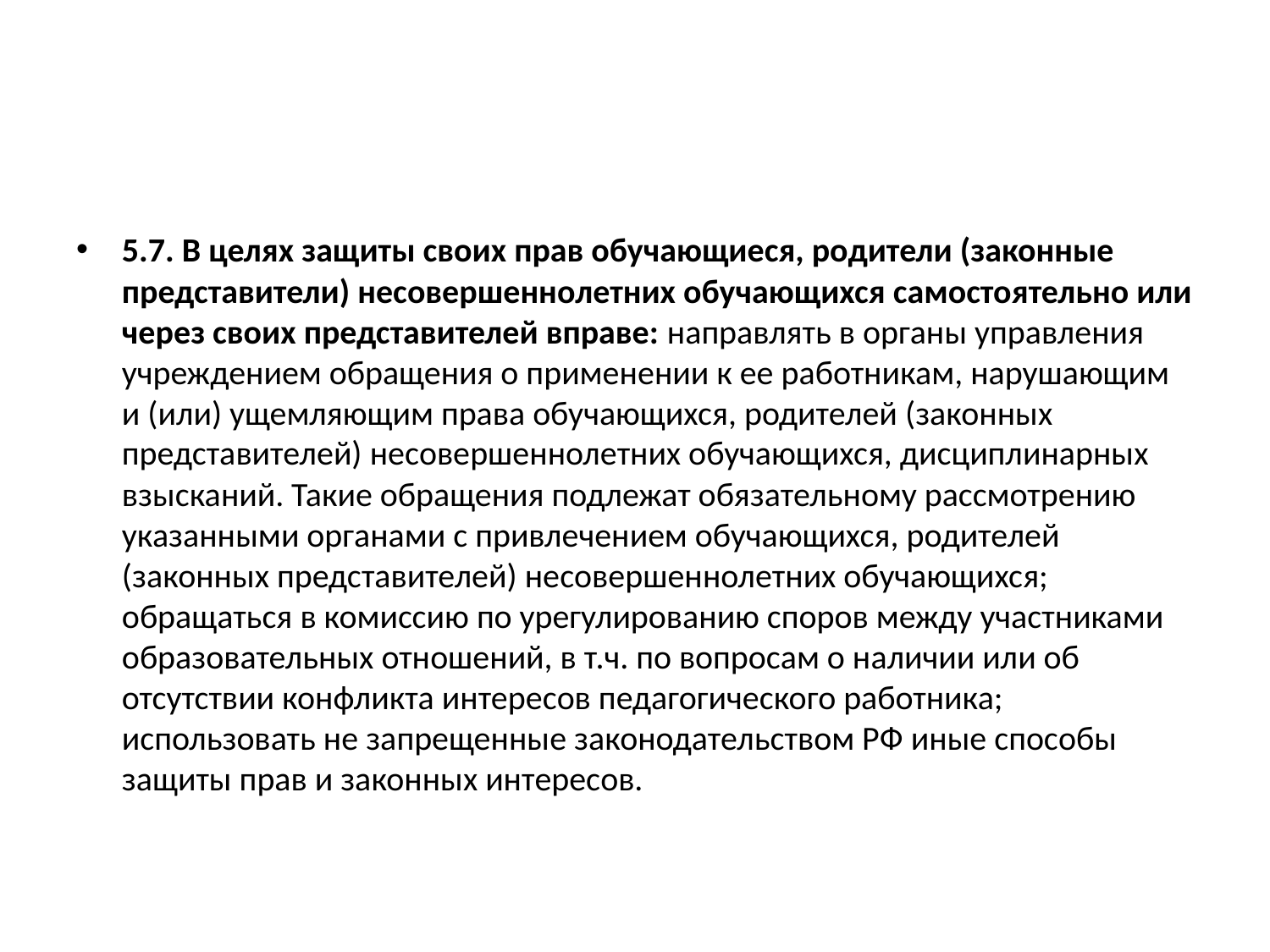

#
5.7. В целях защиты своих прав обучающиеся, родители (законные представители) несовершеннолетних обучающихся самостоятельно или через своих представителей вправе: направлять в органы управления учреждением обращения о применении к ее работникам, нарушающим и (или) ущемляющим права обучающихся, родителей (законных представителей) несовершеннолетних обучающихся, дисциплинарных взысканий. Такие обращения подлежат обязательному рассмотрению указанными органами с привлечением обучающихся, родителей (законных представителей) несовершеннолетних обучающихся; обращаться в комиссию по урегулированию споров между участниками образовательных отношений, в т.ч. по вопросам о наличии или об отсутствии конфликта интересов педагогического работника; использовать не запрещенные законодательством РФ иные способы защиты прав и законных интересов.